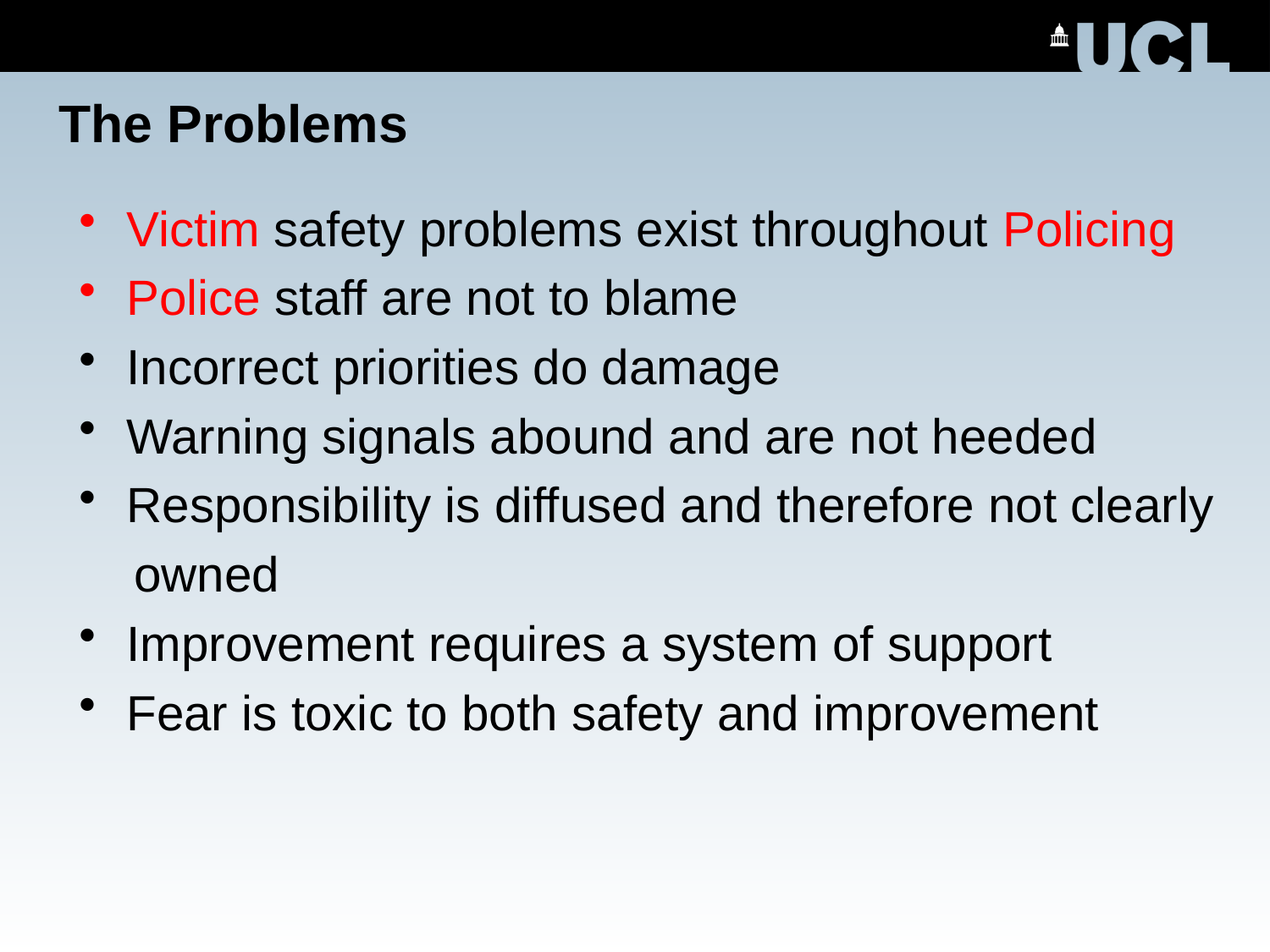

# The Problems
Victim safety problems exist throughout Policing
Police staff are not to blame
Incorrect priorities do damage
Warning signals abound and are not heeded
Responsibility is diffused and therefore not clearly
    owned
Improvement requires a system of support
Fear is toxic to both safety and improvement